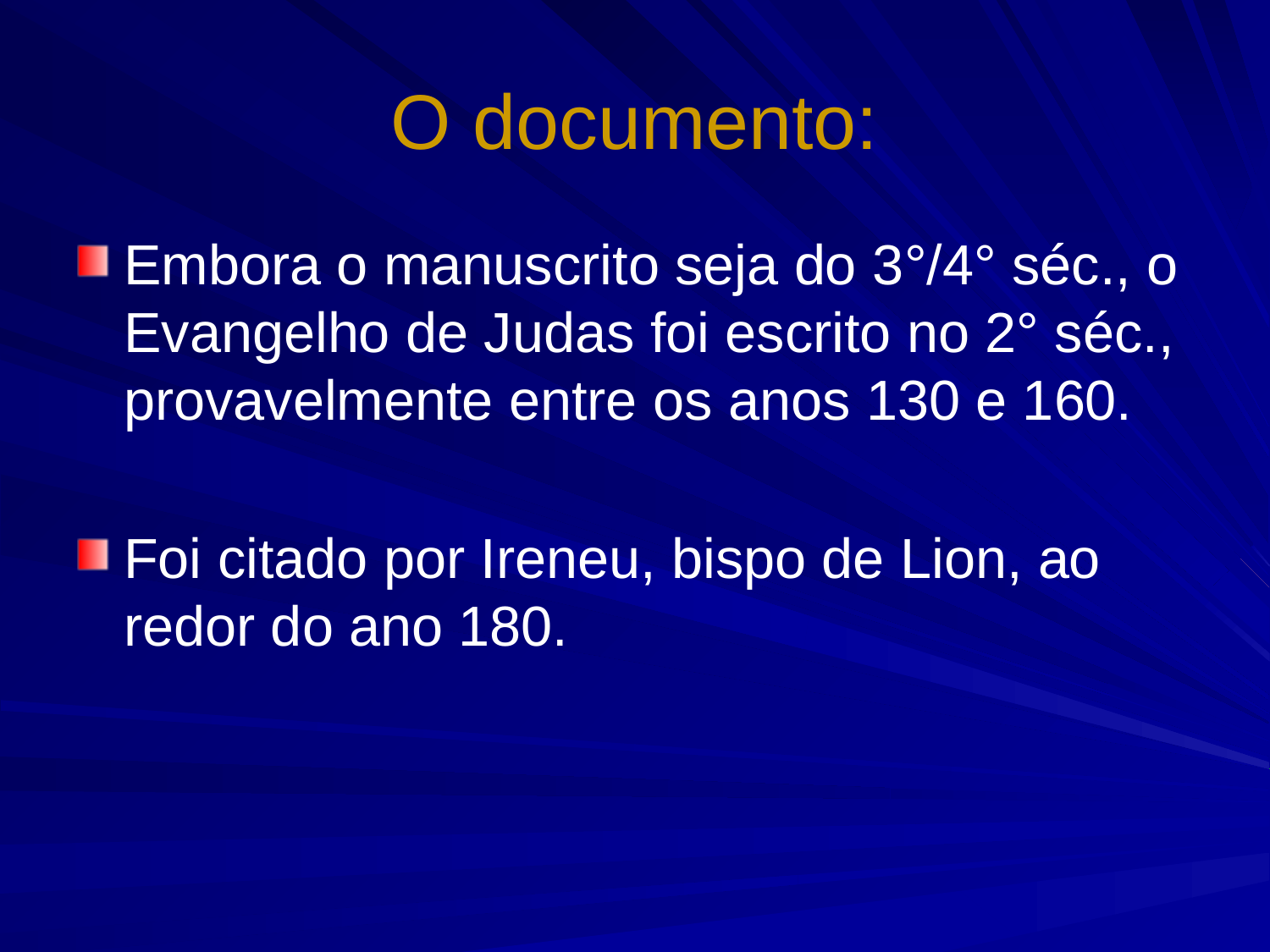

# O documento:
Embora o manuscrito seja do 3°/4° séc., o Evangelho de Judas foi escrito no 2° séc., provavelmente entre os anos 130 e 160.

Foi citado por Ireneu, bispo de Lion, ao redor do ano 180.